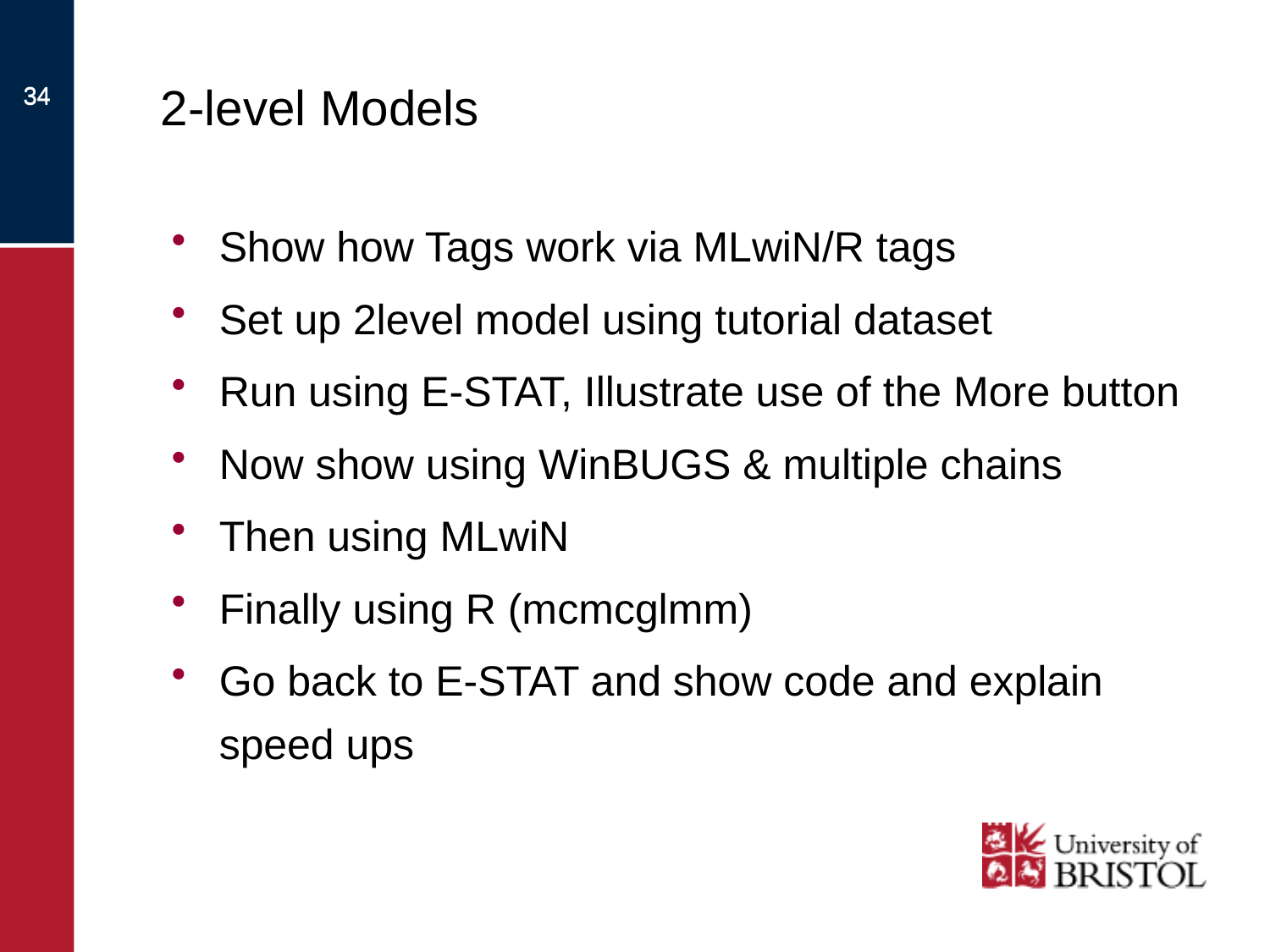

# 2-level Models
34
34
Show how Tags work via MLwiN/R tags
Set up 2level model using tutorial dataset
Run using E-STAT, Illustrate use of the More button
Now show using WinBUGS & multiple chains
Then using MLwiN
Finally using R (mcmcglmm)
Go back to E-STAT and show code and explain speed ups